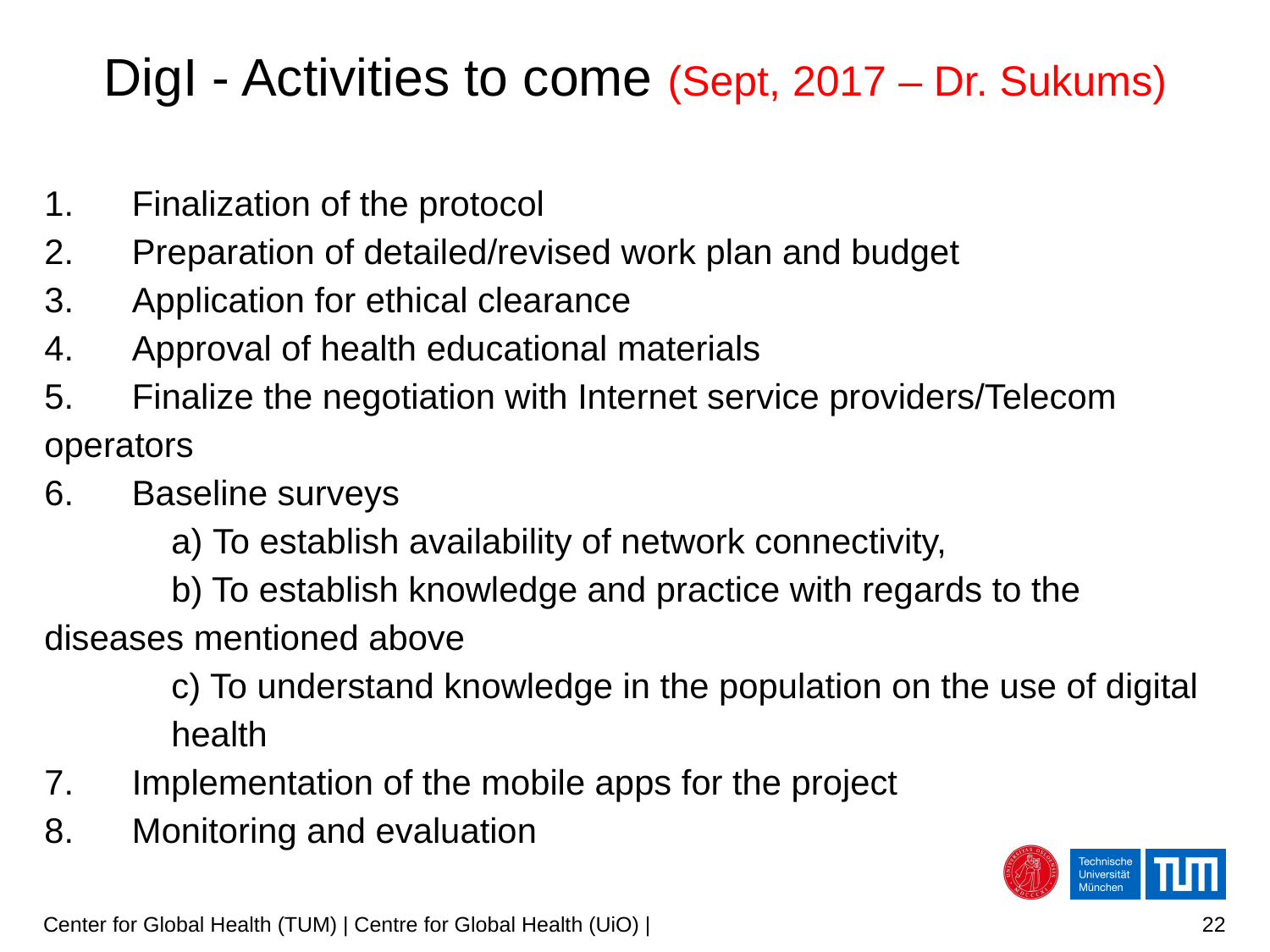

# DigI - Activities to come (Sept, 2017 – Dr. Sukums)
1.      Finalization of the protocol
2.      Preparation of detailed/revised work plan and budget
3.      Application for ethical clearance
4.      Approval of health educational materials
5.      Finalize the negotiation with Internet service providers/Telecom operators
6.      Baseline surveys
	a) To establish availability of network connectivity,
	b) To establish knowledge and practice with regards to the 	diseases mentioned above
	c) To understand knowledge in the population on the use of digital 	health
7.      Implementation of the mobile apps for the project
8.      Monitoring and evaluation

Center for Global Health (TUM) | Centre for Global Health (UiO) |
22